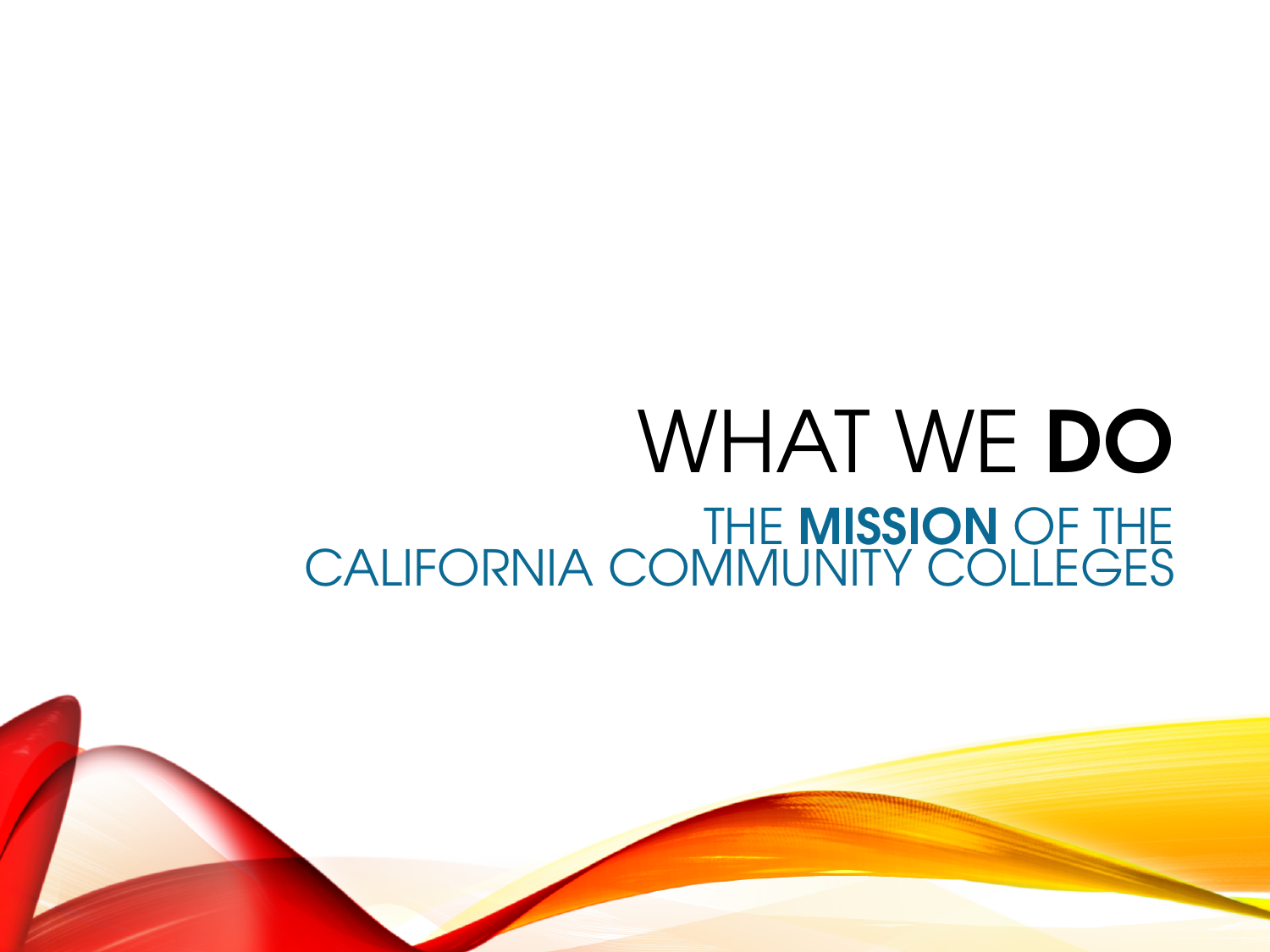

# WHAT WE DO
THE MISSION OF THE
CALIFORNIA COMMUNITY COLLEGES